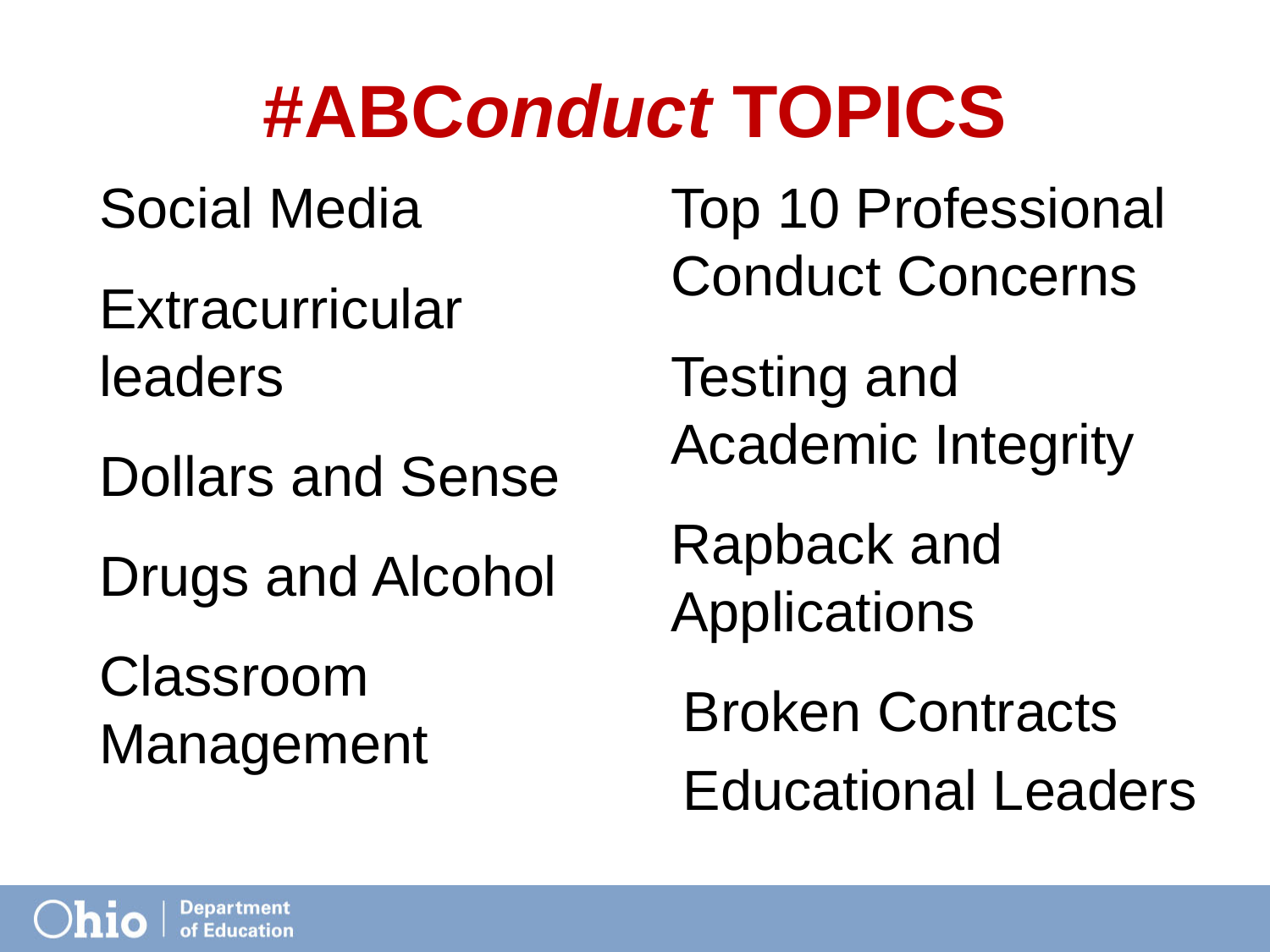

# #ABConduct Topics
Social Media
Extracurricular leaders
Dollars and Sense
Drugs and Alcohol
Classroom Management

Top 10 Professional Conduct Concerns
Testing and Academic Integrity
Rapback and Applications
Broken Contracts
Educational Leaders